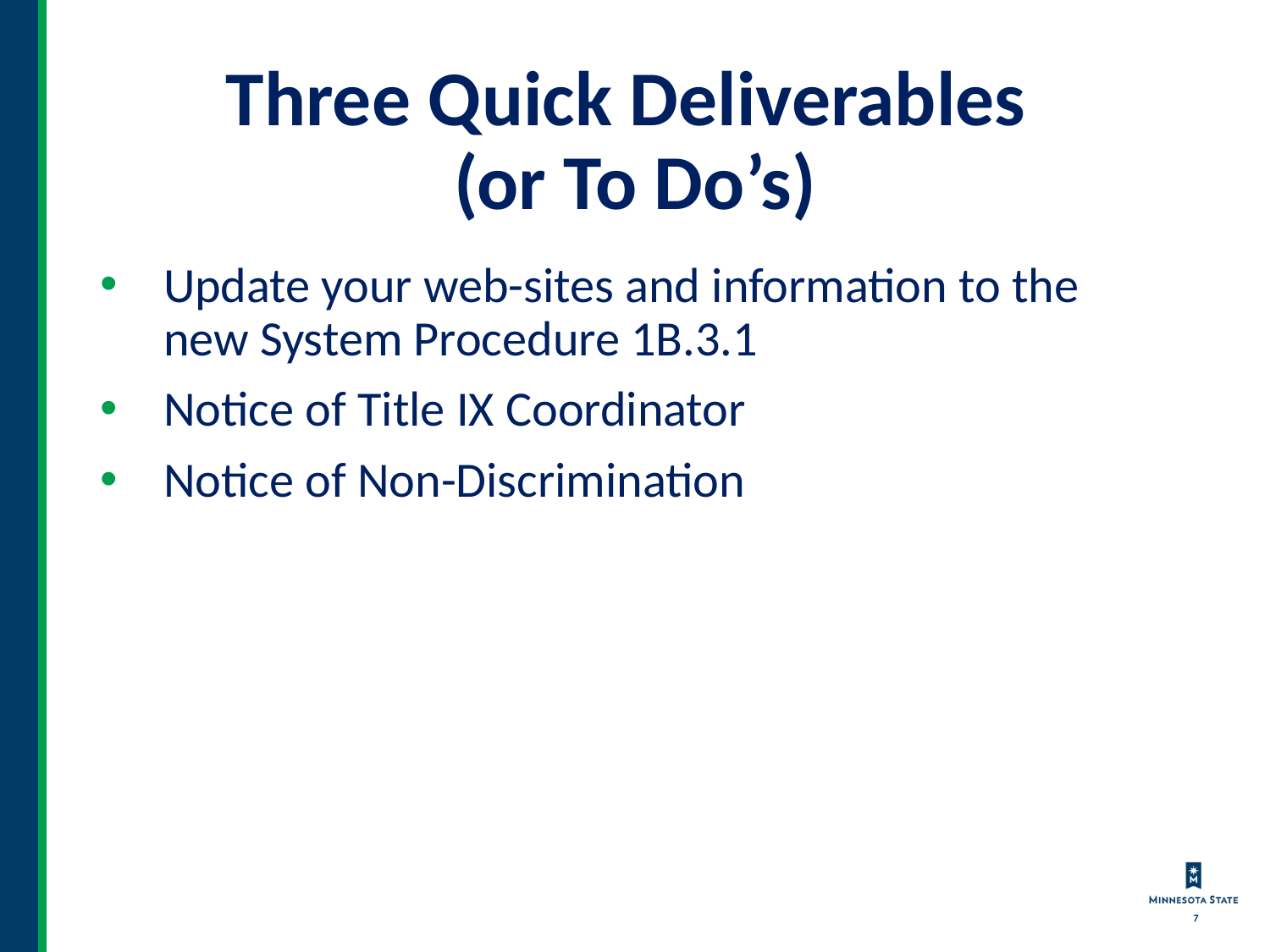

# Three Quick Deliverables (or To Do’s)
Update your web-sites and information to the new System Procedure 1B.3.1
Notice of Title IX Coordinator
Notice of Non-Discrimination